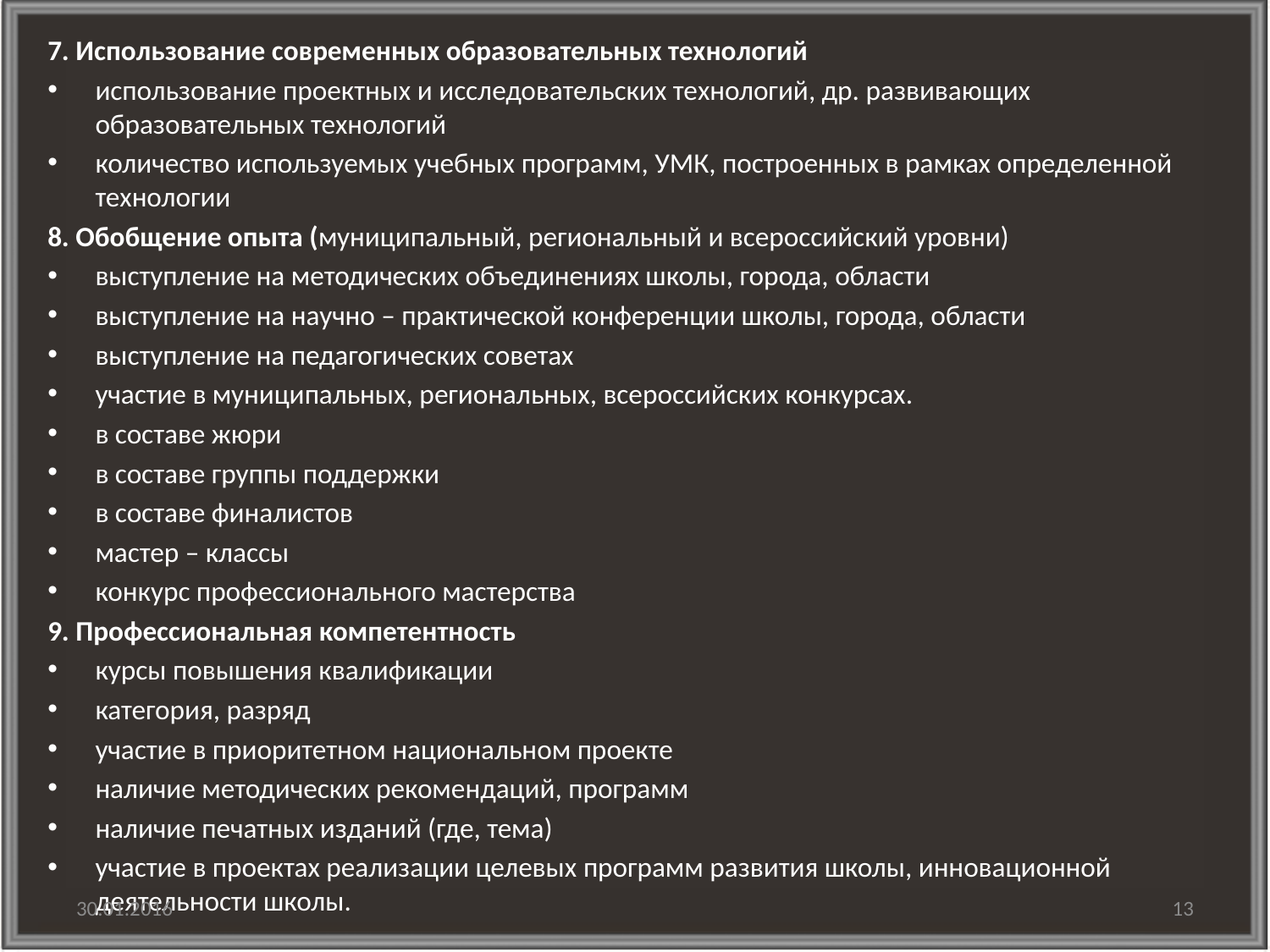

7. Использование современных образовательных технологий
использование проектных и исследовательских технологий, др. развивающих образовательных технологий
количество используемых учебных программ, УМК, построенных в рамках определенной технологии
8. Обобщение опыта (муниципальный, региональный и всероссийский уровни)
выступление на методических объединениях школы, города, области
выступление на научно – практической конференции школы, города, области
выступление на педагогических советах
участие в муниципальных, региональных, всероссийских конкурсах.
в составе жюри
в составе группы поддержки
в составе финалистов
мастер – классы
конкурс профессионального мастерства
9. Профессиональная компетентность
курсы повышения квалификации
категория, разряд
участие в приоритетном национальном проекте
наличие методических рекомендаций, программ
наличие печатных изданий (где, тема)
участие в проектах реализации целевых программ развития школы, инновационной деятельности школы.

30.01.2016

13